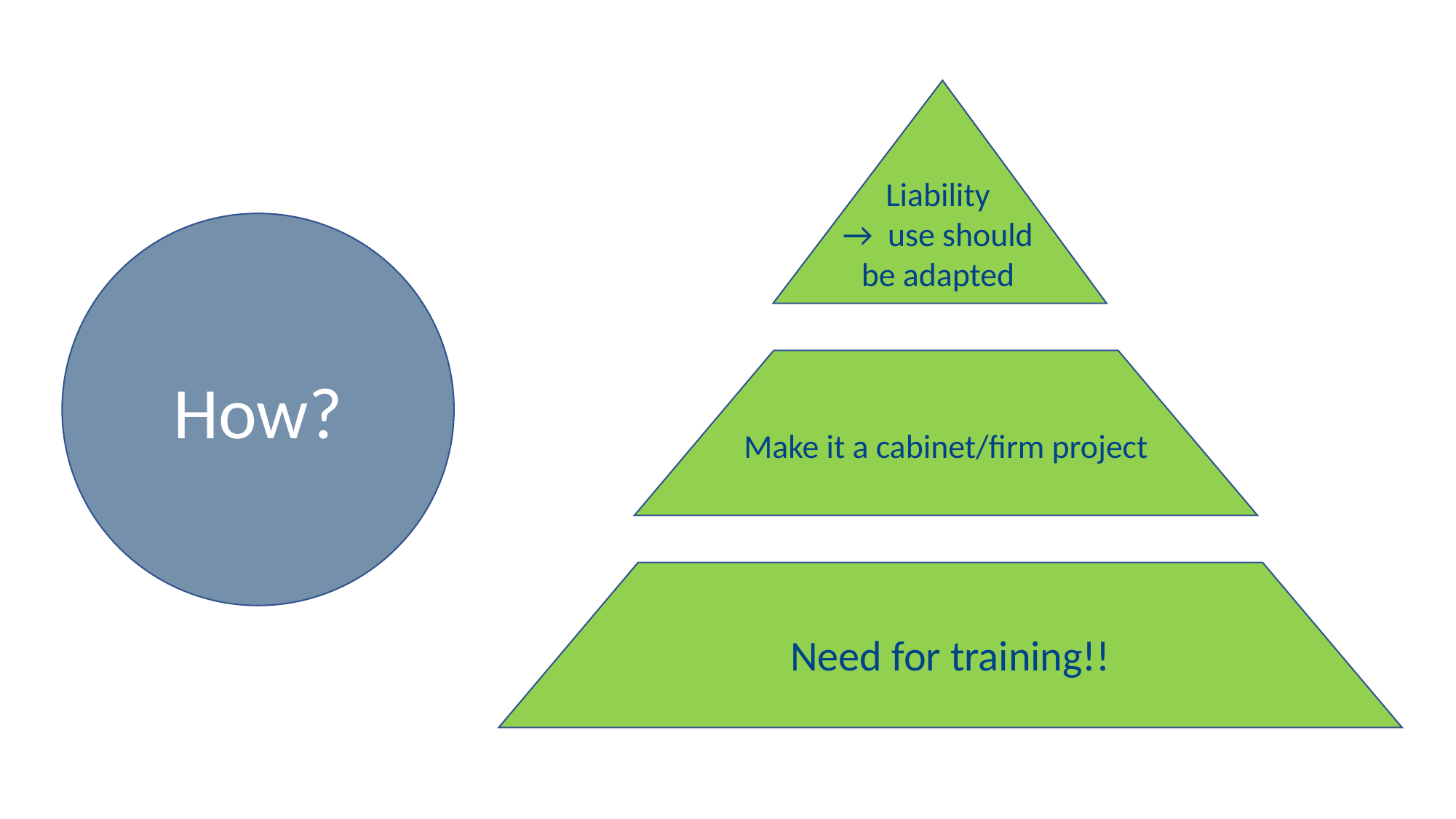

Liability
→  use should be adapted

How?
Make it a cabinet/firm project
Need for training!!